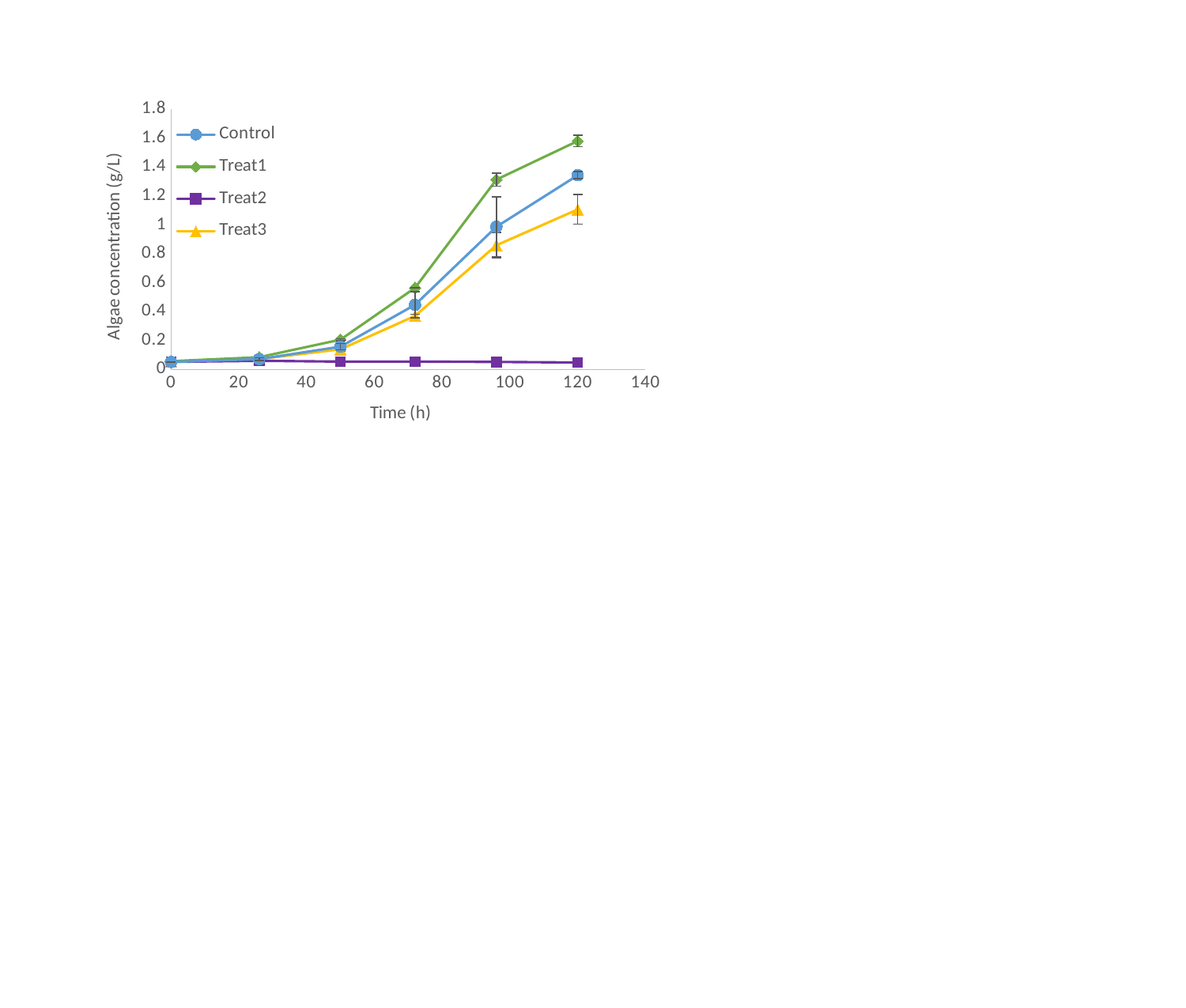

### Chart

| Category | Control | Treat1 | Treat2 | Treat3 |
|---|---|---|---|---|